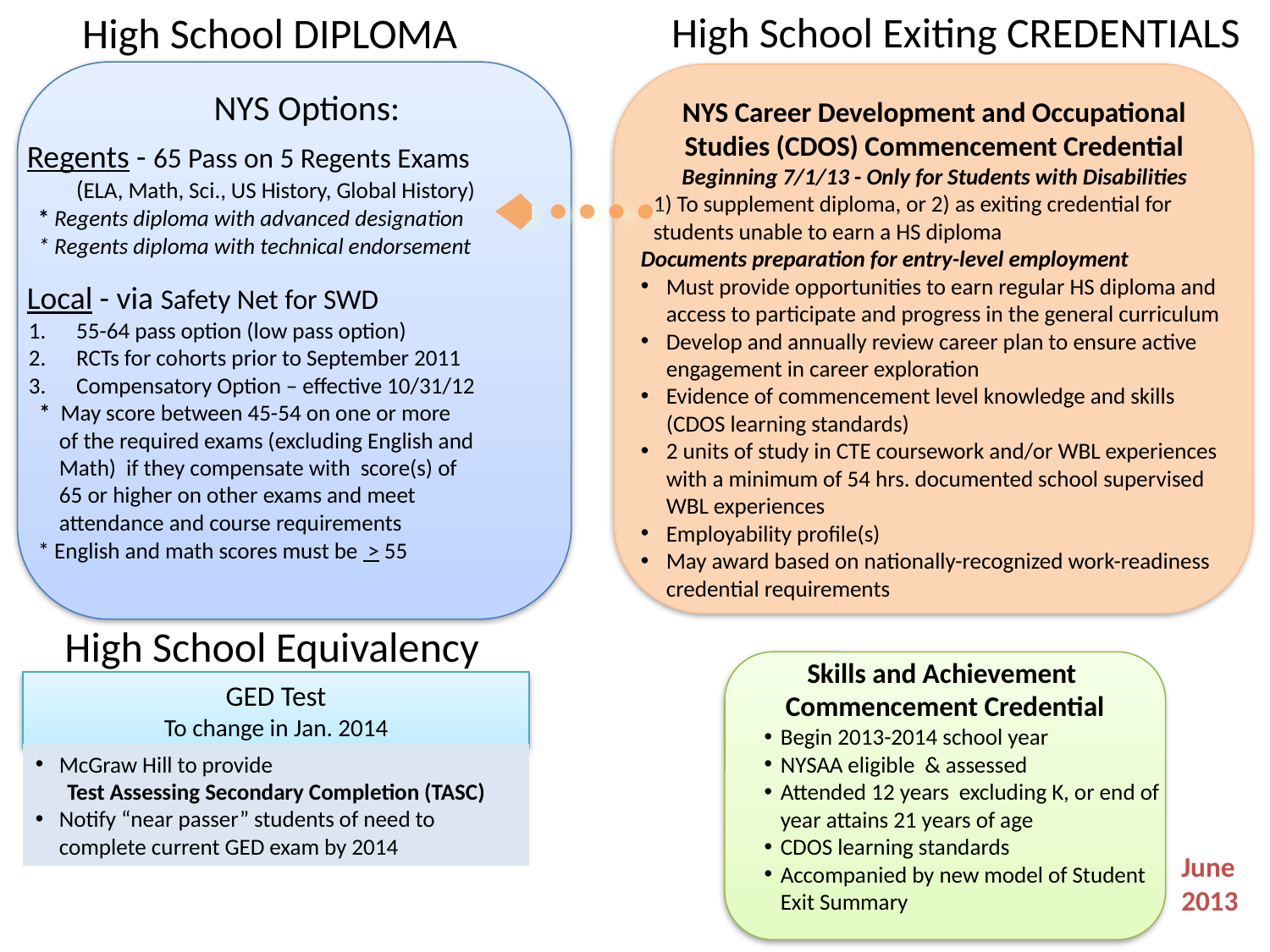

High School DIPLOMA
High School Exiting CREDENTIALS

NYS Options:

  Regents - 65 Pass on 5 Regents Exams
(ELA, Math, Sci., US History, Global History)
     * Regents diploma with advanced designation
     * Regents diploma with technical endorsement

  Local - via Safety Net for SWD
55-64 pass option (low pass option)
RCTs for cohorts prior to September 2011
Compensatory Option – effective 10/31/12
  *  May score between 45-54 on one or more
      of the required exams (excluding English and
      Math)  if they compensate with  score(s) of
      65 or higher on other exams and meet
      attendance and course requirements
     * English and math scores must be  > 55

NYS Career Development and Occupational Studies (CDOS) Commencement Credential
Beginning 7/1/13 - Only for Students with Disabilities
1) To supplement diploma, or 2) as exiting credential for students unable to earn a HS diploma
Documents preparation for entry-level employment
Must provide opportunities to earn regular HS diploma and access to participate and progress in the general curriculum
Develop and annually review career plan to ensure active engagement in career exploration
Evidence of commencement level knowledge and skills (CDOS learning standards)
2 units of study in CTE coursework and/or WBL experiences with a minimum of 54 hrs. documented school supervised WBL experiences
Employability profile(s)
May award based on nationally-recognized work-readiness credential requirements
High School Equivalency
Skills and Achievement
Commencement Credential
Begin 2013-2014 school year
NYSAA eligible  & assessed
Attended 12 years  excluding K, or end of year attains 21 years of age
CDOS learning standards
Accompanied by new model of Student Exit Summary

GED Test
To change in Jan. 2014
McGraw Hill to provide
Test Assessing Secondary Completion (TASC)
Notify “near passer” students of need to complete current GED exam by 2014
June
2013